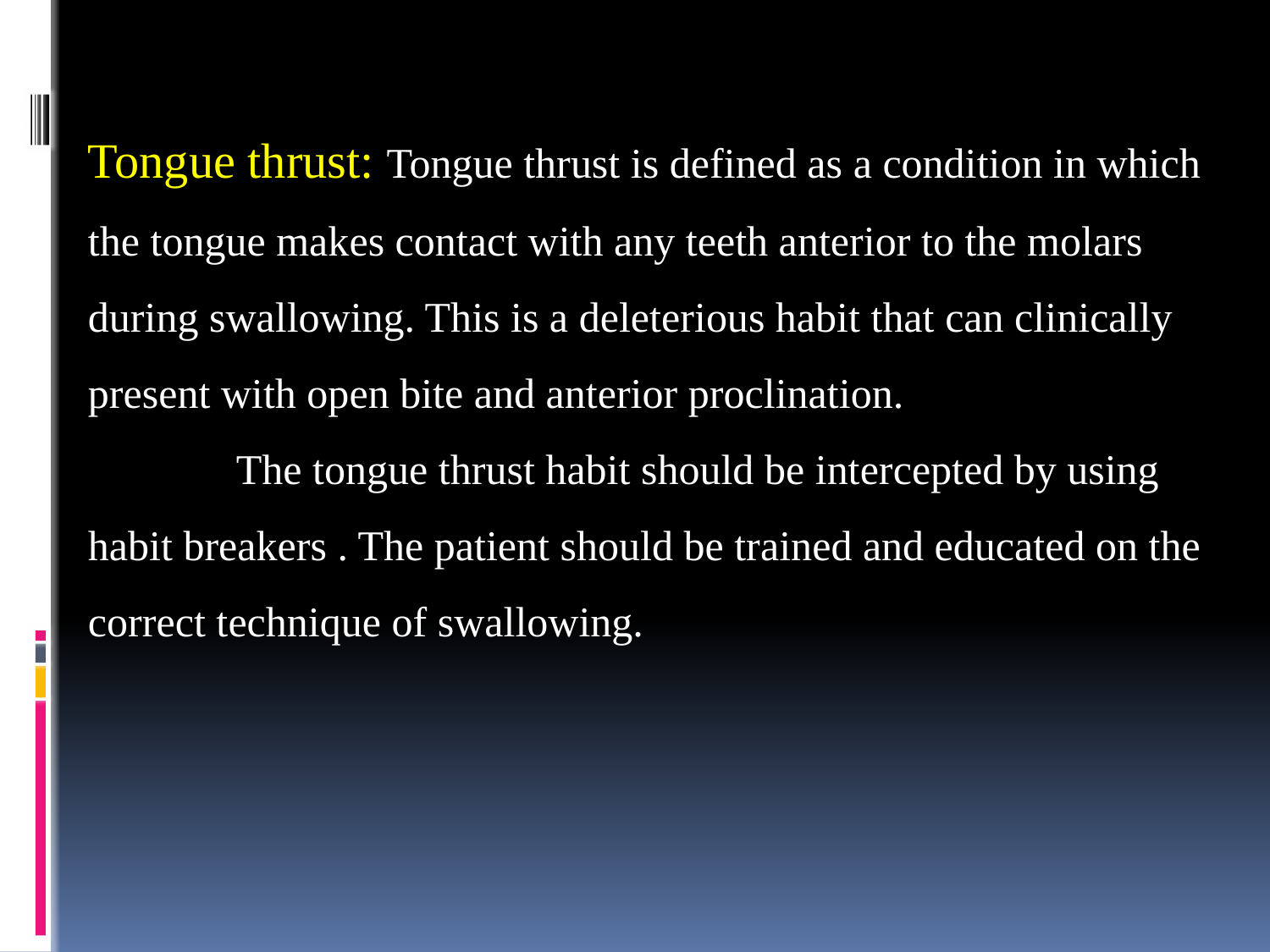

Tongue thrust: Tongue thrust is defined as a condition in which the tongue makes contact with any teeth anterior to the molars during swallowing. This is a deleterious habit that can clinically present with open bite and anterior proclination.
              The tongue thrust habit should be intercepted by using habit breakers . The patient should be trained and educated on the correct technique of swallowing.